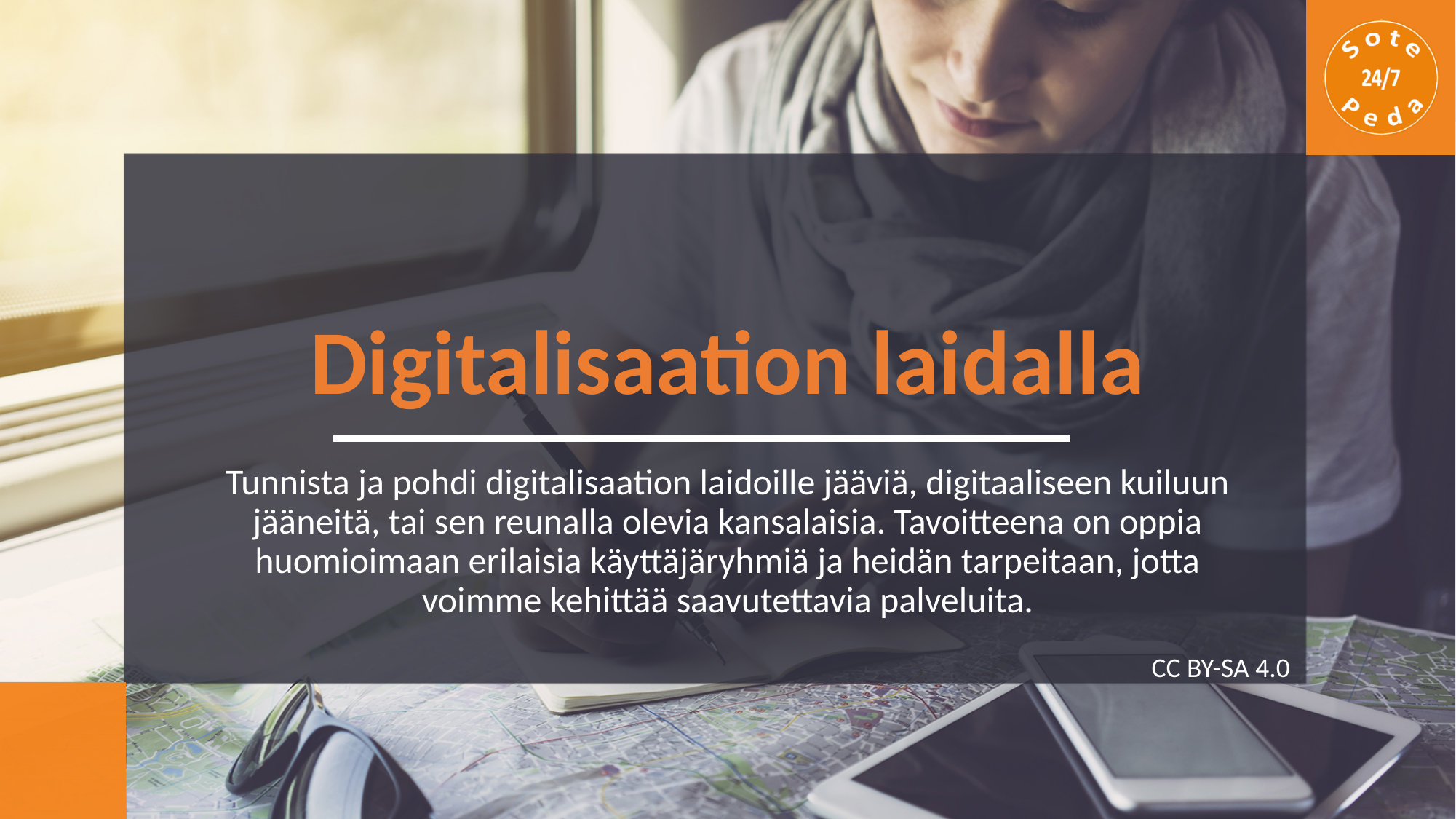

# Digitalisaation laidalla
Tunnista ja pohdi digitalisaation laidoille jääviä, digitaaliseen kuiluun jääneitä, tai sen reunalla olevia kansalaisia. Tavoitteena on oppia huomioimaan erilaisia käyttäjäryhmiä ja heidän tarpeitaan, jotta voimme kehittää saavutettavia palveluita.
CC BY-SA 4.0